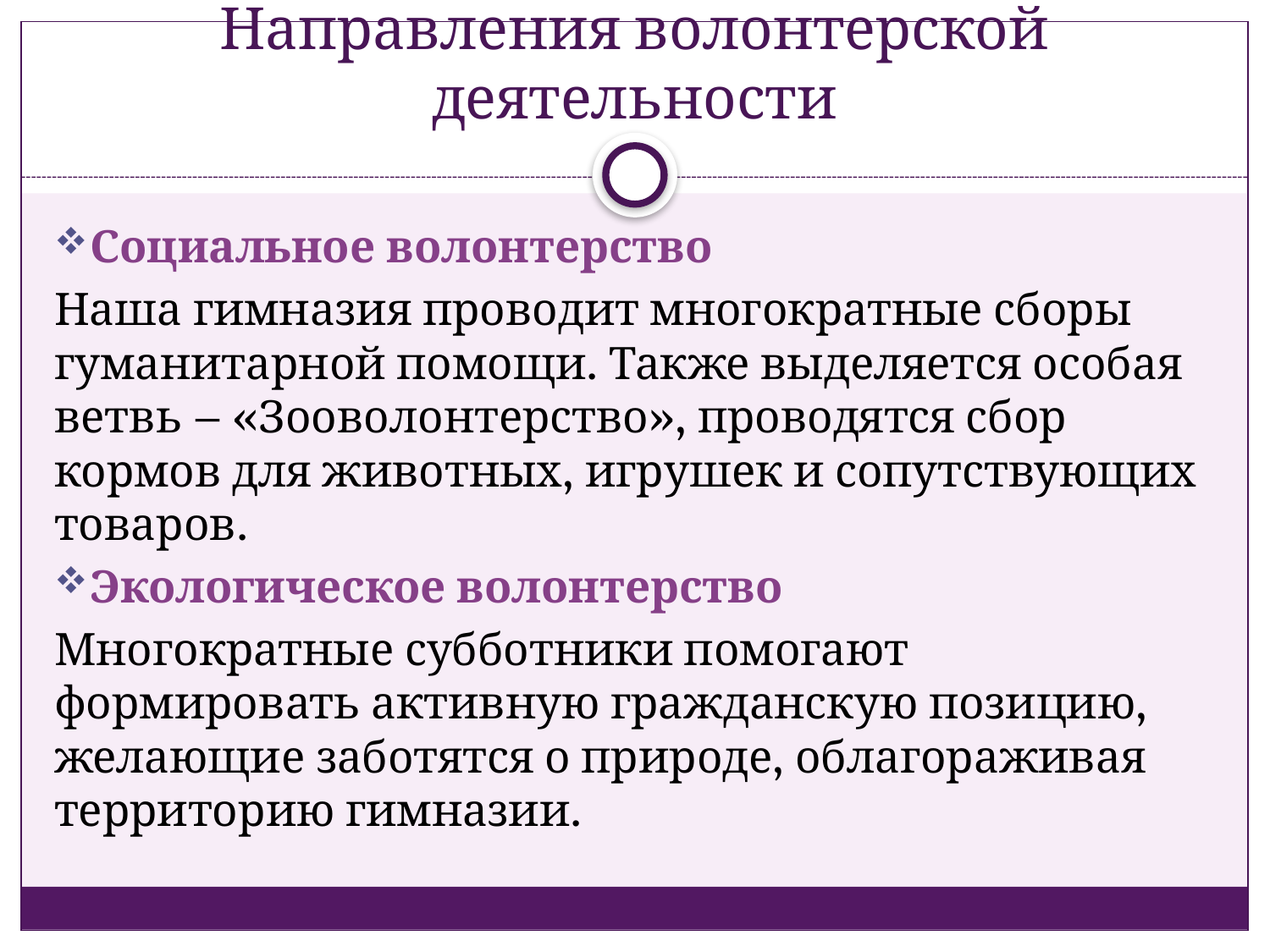

# Направления волонтерской деятельности
Социальное волонтерство
Наша гимназия проводит многократные сборы гуманитарной помощи. Также выделяется особая ветвь – «Зооволонтерство», проводятся сбор кормов для животных, игрушек и сопутствующих товаров.
Экологическое волонтерство
Многократные субботники помогают формировать активную гражданскую позицию, желающие заботятся о природе, облагораживая территорию гимназии.